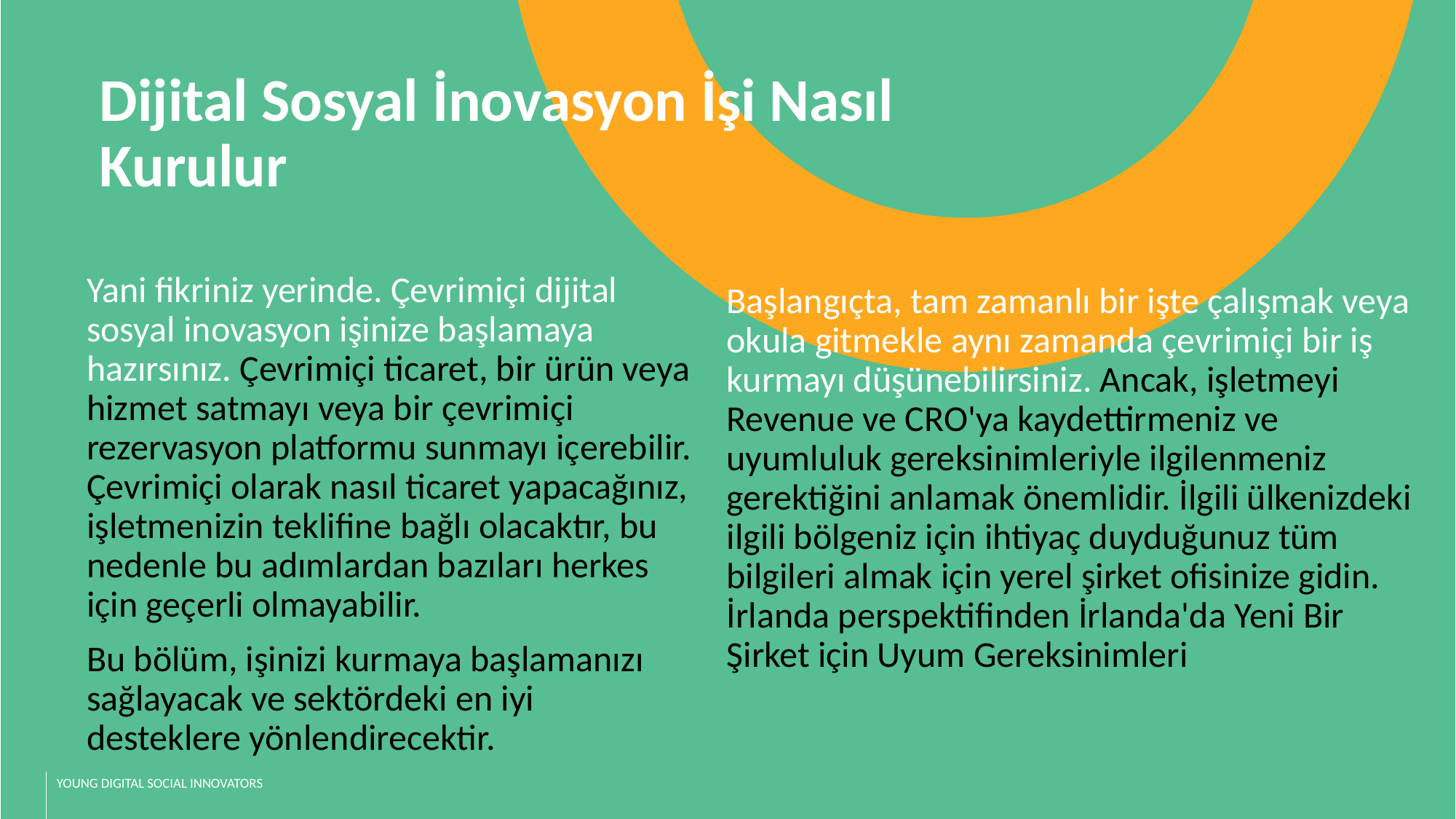

Dijital Sosyal İnovasyon İşi Nasıl Kurulur
Yani fikriniz yerinde. Çevrimiçi dijital sosyal inovasyon işinize başlamaya hazırsınız. Çevrimiçi ticaret, bir ürün veya hizmet satmayı veya bir çevrimiçi rezervasyon platformu sunmayı içerebilir. Çevrimiçi olarak nasıl ticaret yapacağınız, işletmenizin teklifine bağlı olacaktır, bu nedenle bu adımlardan bazıları herkes için geçerli olmayabilir.
Bu bölüm, işinizi kurmaya başlamanızı sağlayacak ve sektördeki en iyi desteklere yönlendirecektir.
Başlangıçta, tam zamanlı bir işte çalışmak veya okula gitmekle aynı zamanda çevrimiçi bir iş kurmayı düşünebilirsiniz. Ancak, işletmeyi Revenue ve CRO'ya kaydettirmeniz ve uyumluluk gereksinimleriyle ilgilenmeniz gerektiğini anlamak önemlidir. İlgili ülkenizdeki ilgili bölgeniz için ihtiyaç duyduğunuz tüm bilgileri almak için yerel şirket ofisinize gidin. İrlanda perspektifinden İrlanda'da Yeni Bir Şirket için Uyum Gereksinimleri